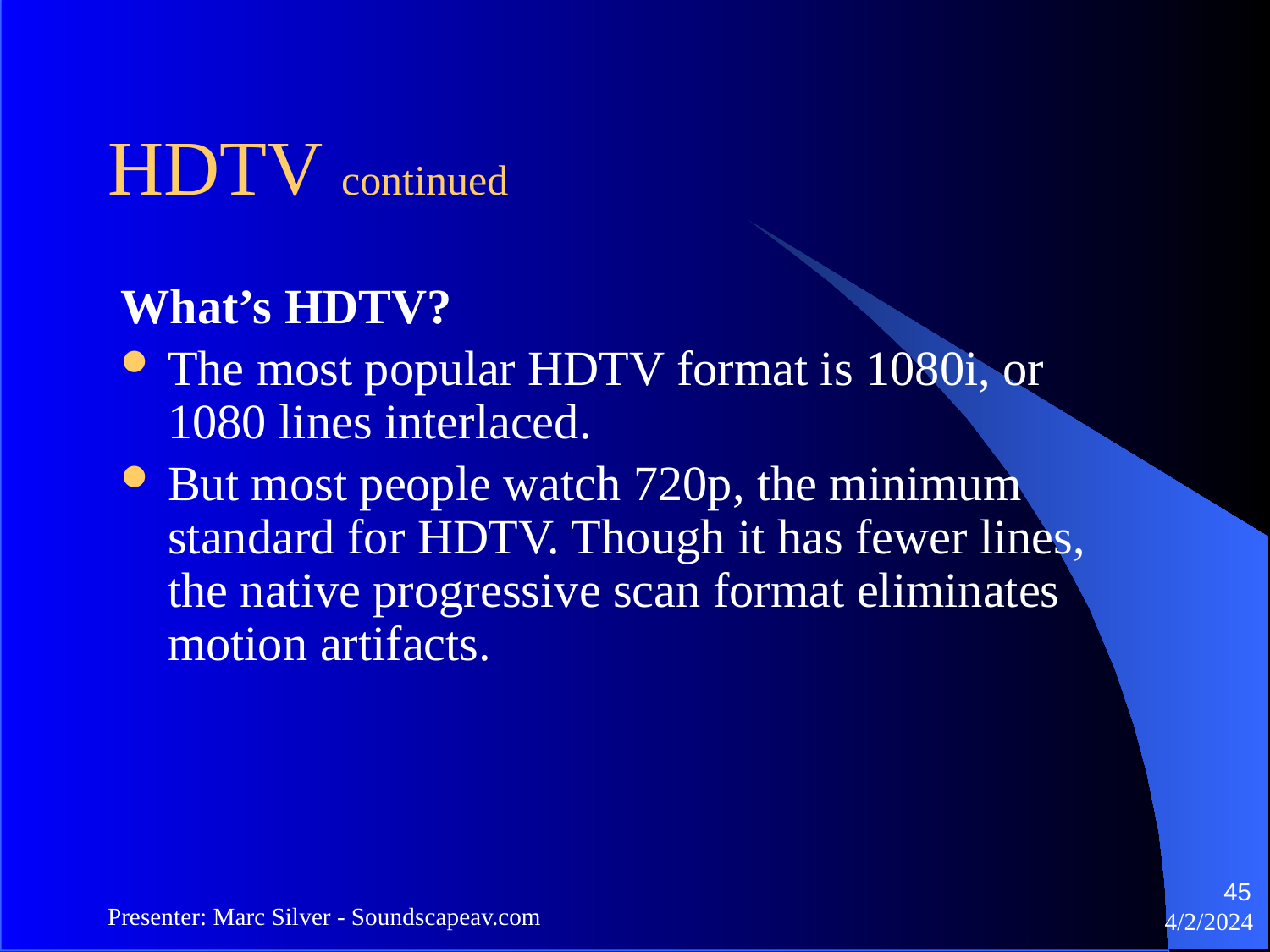

HDTV continued
What’s HDTV?
The most popular HDTV format is 1080i, or 1080 lines interlaced.
But most people watch 720p, the minimum standard for HDTV. Though it has fewer lines, the native progressive scan format eliminates motion artifacts.
45
Presenter: Marc Silver - Soundscapeav.com
4/2/2024